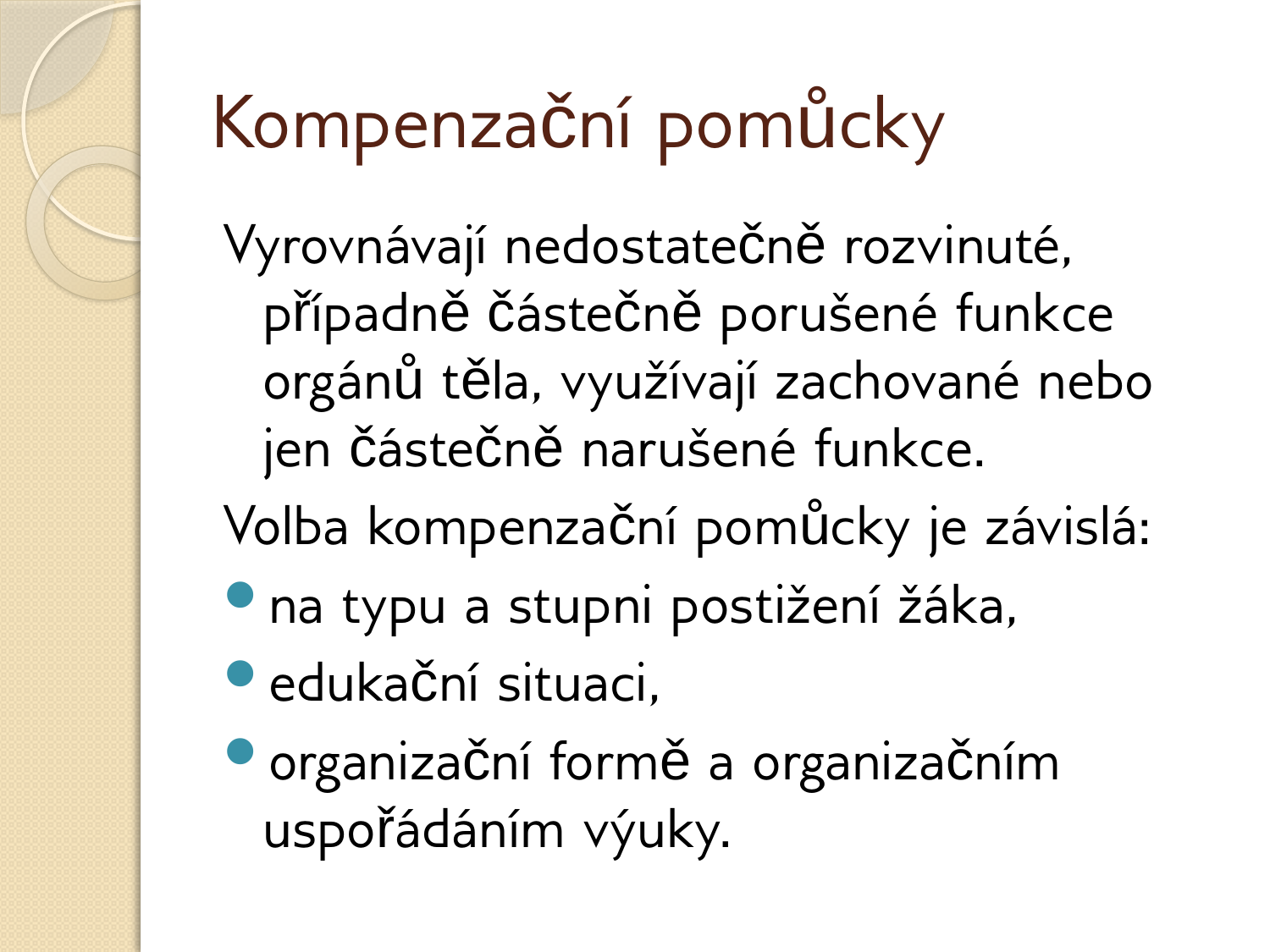

# Kompenzační pomůcky
Vyrovnávají nedostatečně rozvinuté, případně částečně porušené funkce orgánů těla, využívají zachované nebo jen částečně narušené funkce.
Volba kompenzační pomůcky je závislá:
na typu a stupni postižení žáka,
edukační situaci,
organizační formě a organizačním uspořádáním výuky.